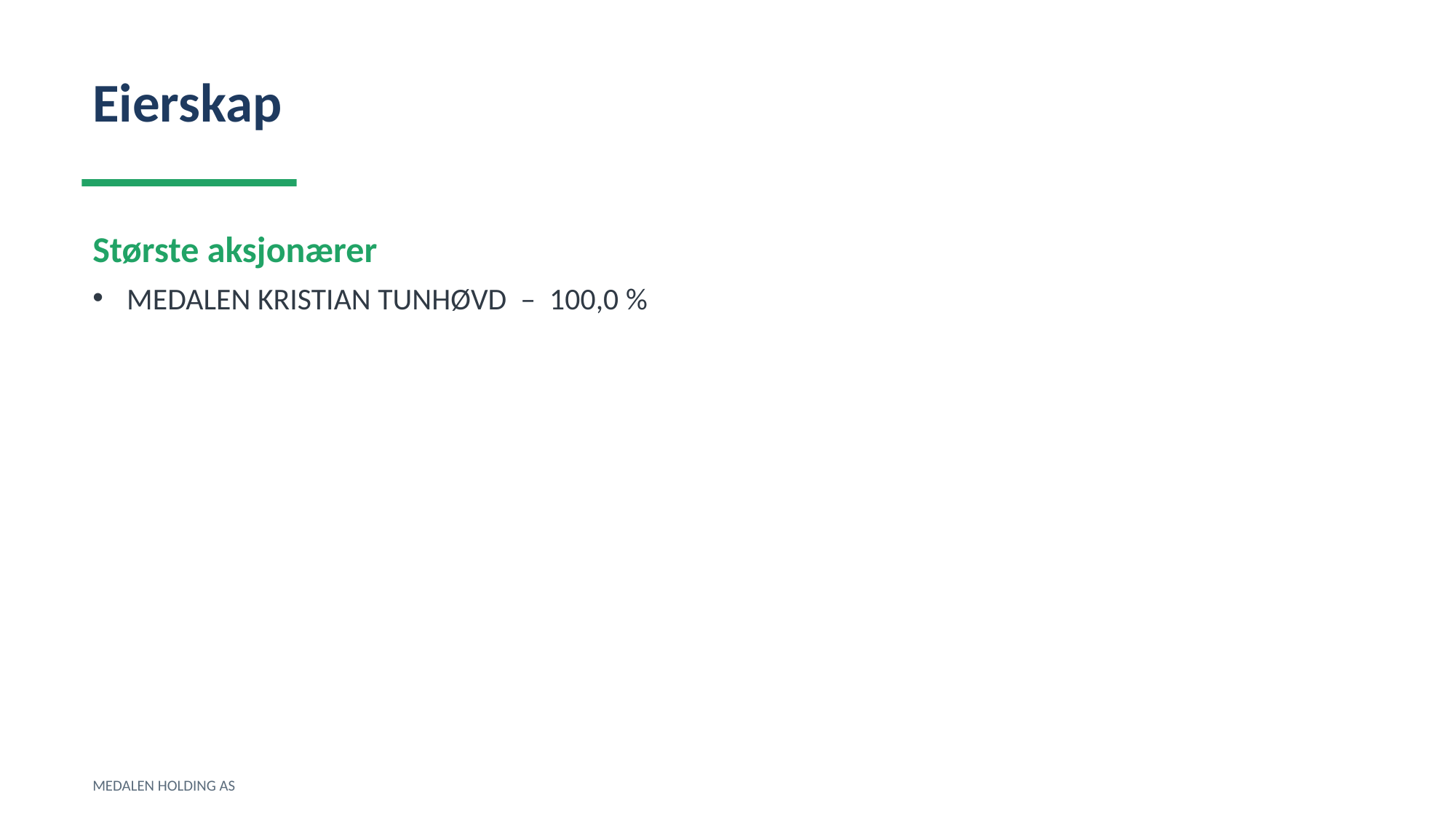

Eierskap

Største aksjonærer
MEDALEN KRISTIAN TUNHØVD  –  100,0 %
MEDALEN HOLDING AS